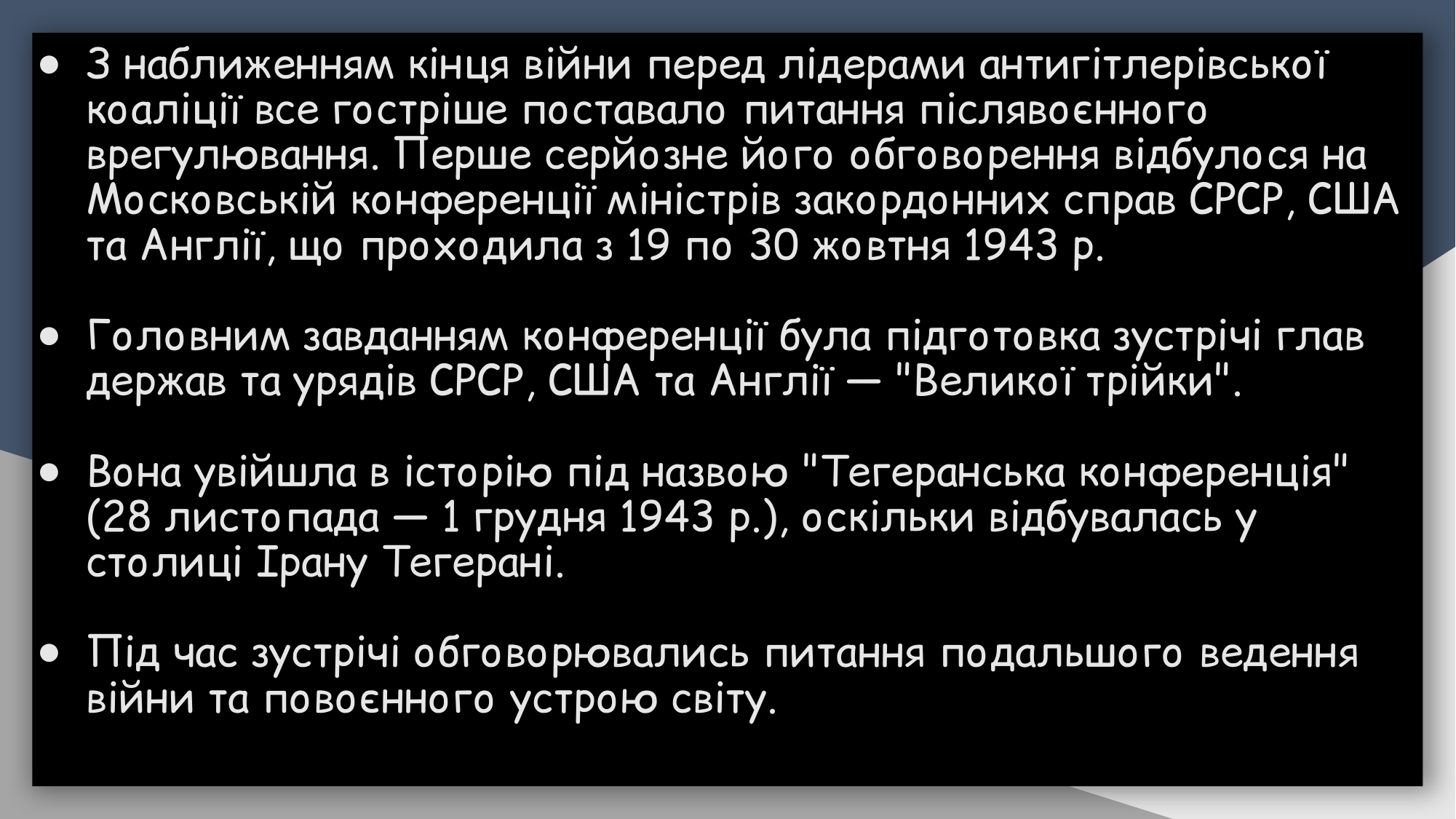

З наближенням кінця війни перед лідерами антигітлерівської коаліції все гостріше поставало питання післявоєнного врегулювання. Перше серйозне його обговорення відбулося на Московській конференції міністрів закордонних справ СРСР, США та Англії, що проходила з 19 по 30 жовтня 1943 р.

Головним завданням конференції була підготовка зустрічі глав держав та урядів СРСР, США та Англії — "Великої трійки".

Вона увійшла в історію під назвою "Тегеранська конференція" (28 листопада — 1 грудня 1943 p.), оскільки відбувалась у столиці Ірану Тегерані.

Під час зустрічі обговорювались питання подальшого ведення війни та повоєнного устрою світу.